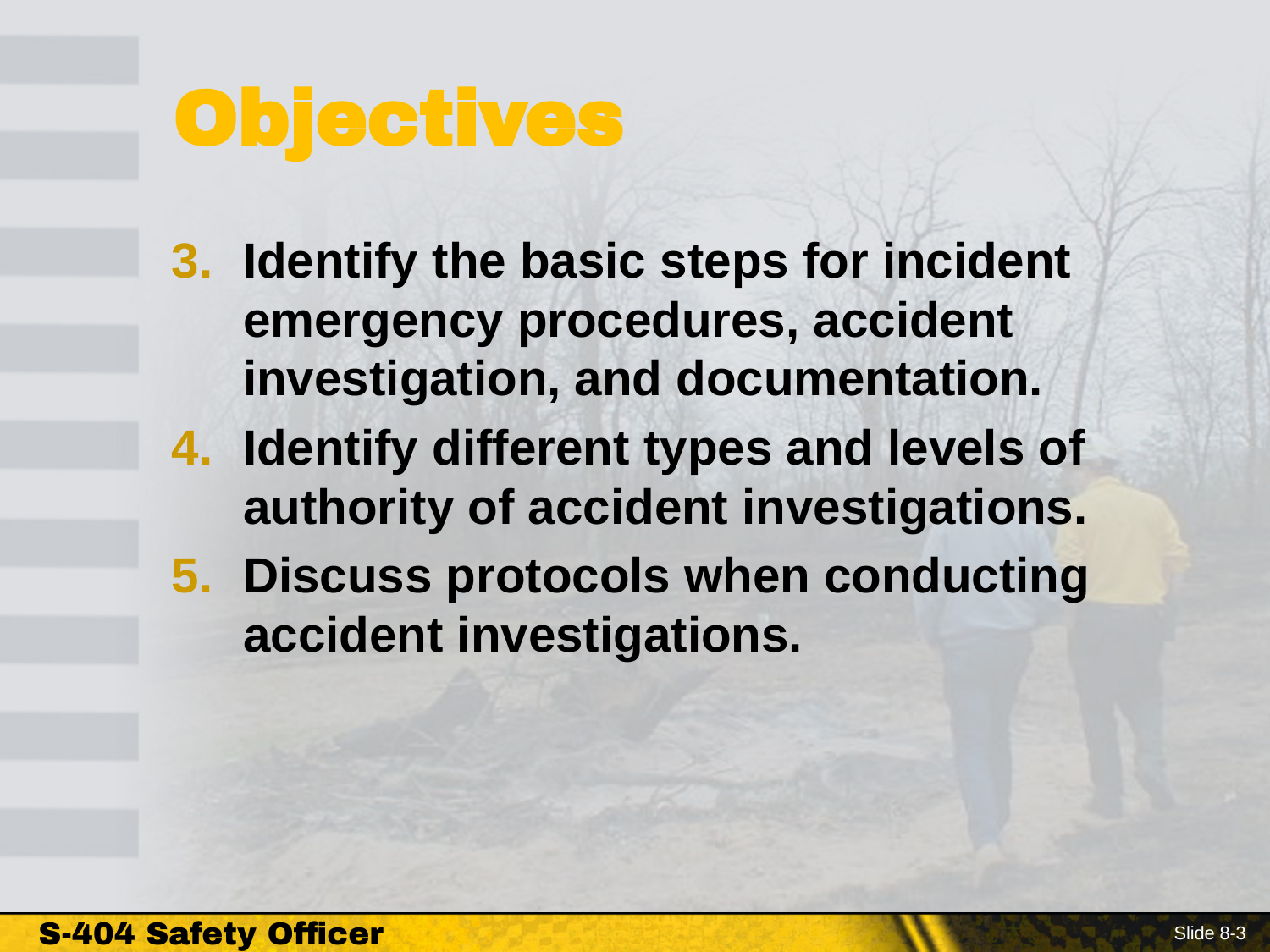

# Objectives
Identify the basic steps for incident emergency procedures, accident investigation, and documentation.
Identify different types and levels of authority of accident investigations.
Discuss protocols when conducting accident investigations.
Slide 8-3